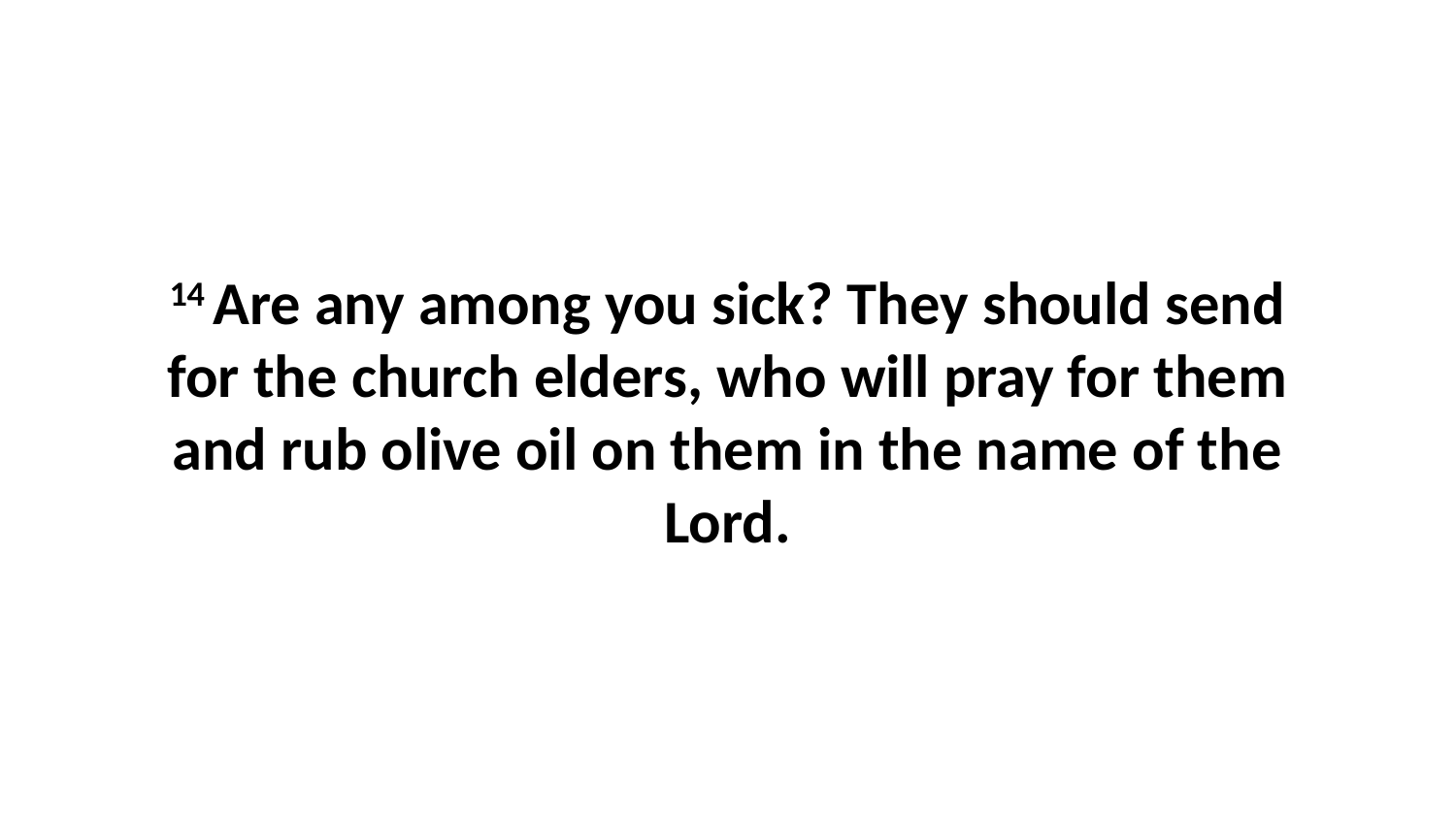

14 Are any among you sick? They should send for the church elders, who will pray for them and rub olive oil on them in the name of the Lord.